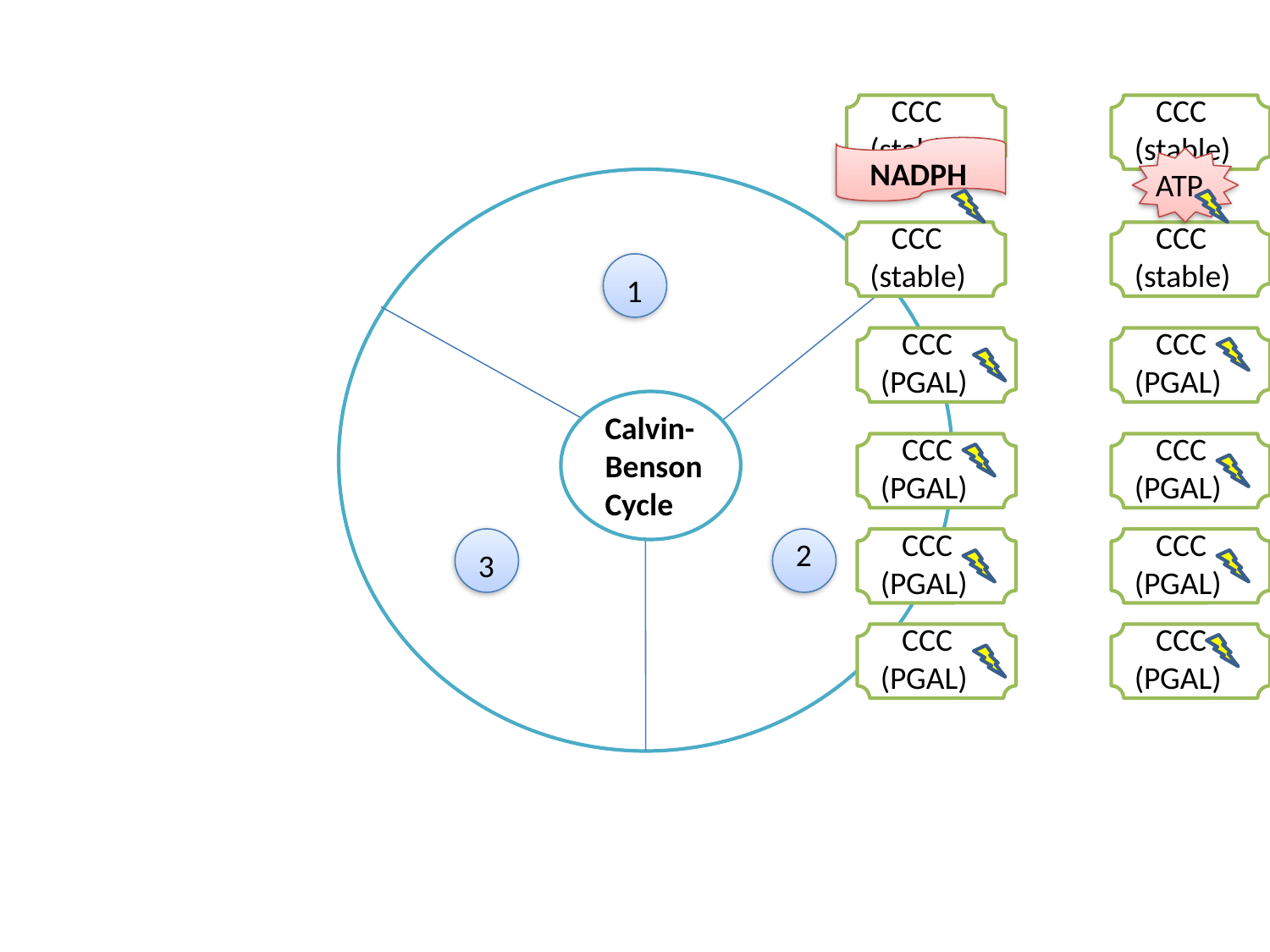

CCC
(stable)

   CCC
(stable)

NADPH

ATP

Calvin-
Benson
Cycle

1

3

2

   CCC
(stable)

   CCC
(stable)

   CCC
(PGAL)

   CCC
(PGAL)

   CCC
(PGAL)

   CCC
(PGAL)

   CCC
(PGAL)

   CCC
(PGAL)

   CCC
(PGAL)

   CCC
(PGAL)